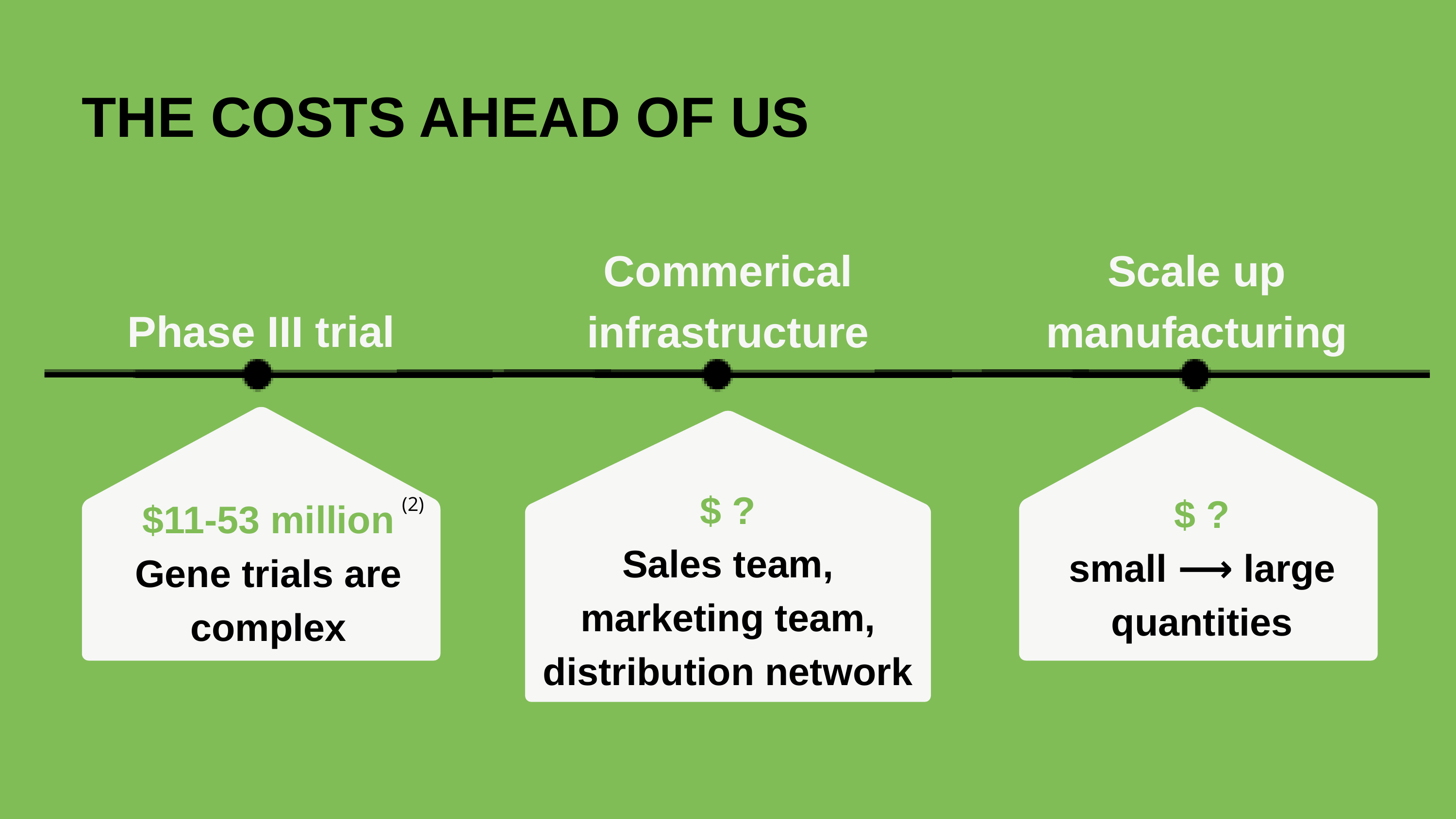

THE COSTS AHEAD OF US

Commerical infrastructure
Scale up manufacturing
Phase III trial

$ ?
Sales team, marketing team, distribution network
$ ?
small ⟶ large quantities
$11-53 million
Gene trials are complex
(2)